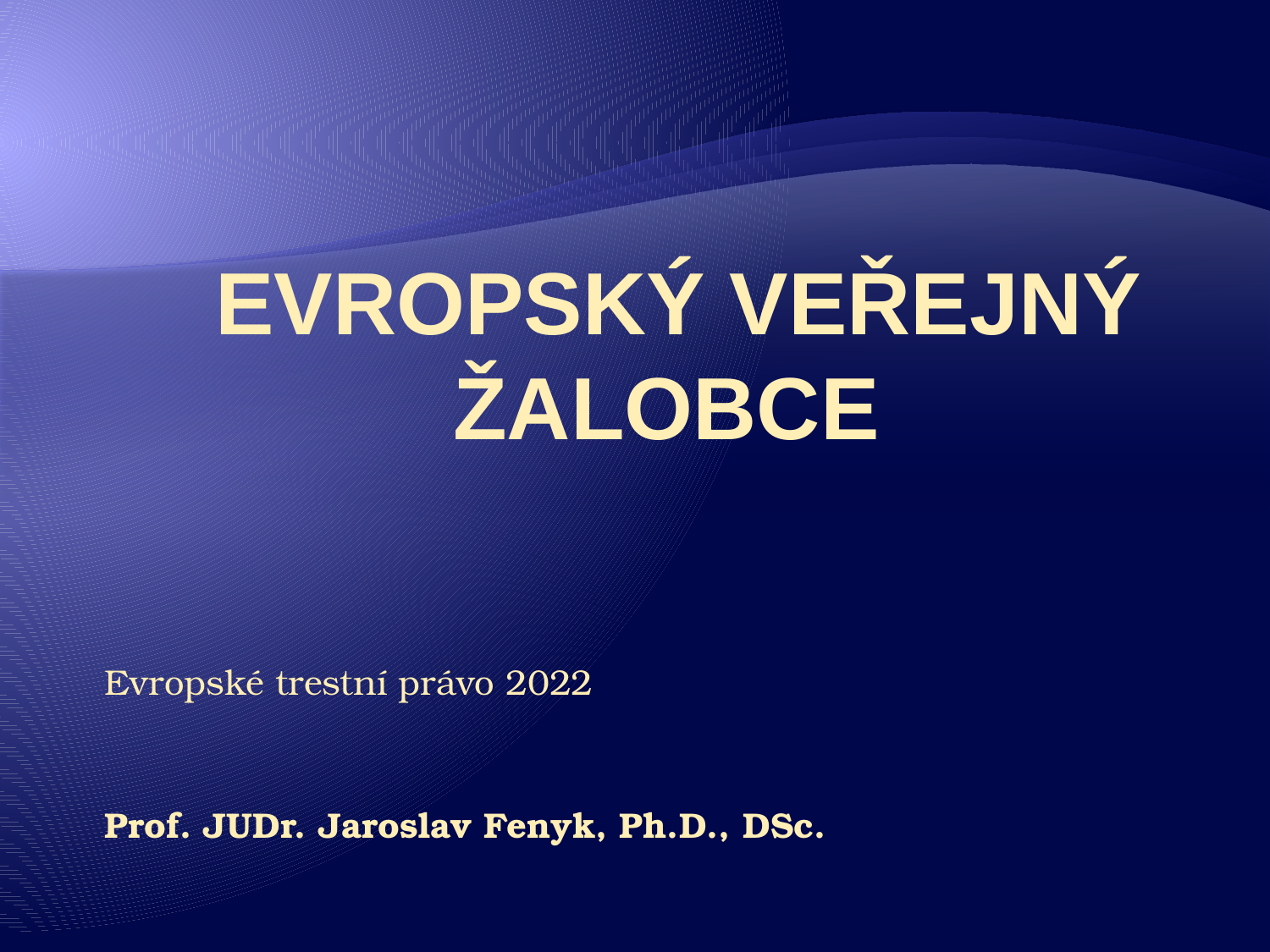

# Evropský veřejný žalobce
Evropské trestní právo 2022

Prof. JUDr. Jaroslav Fenyk, Ph.D., DSc.